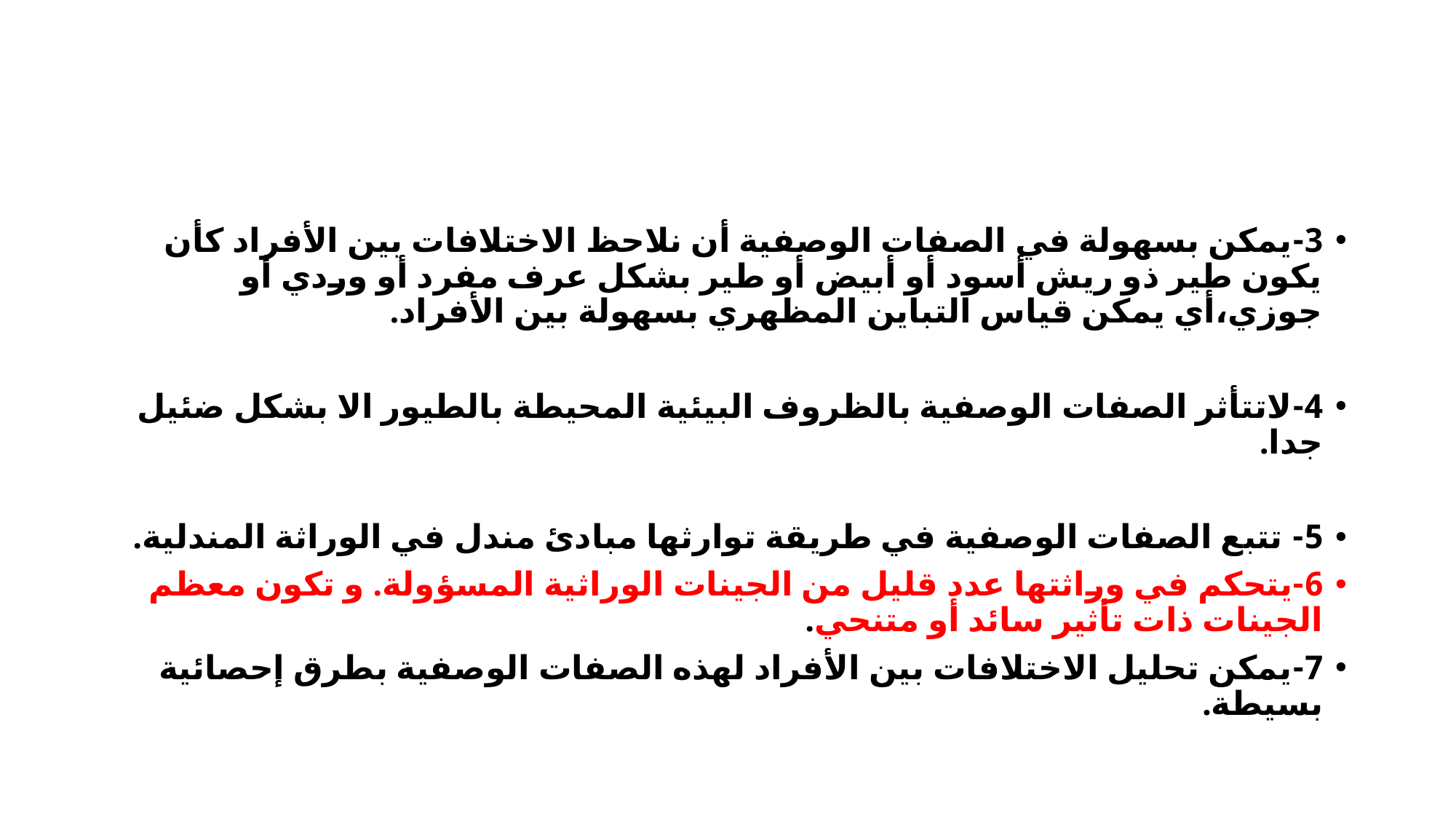

#
3-يمكن بسهولة في الصفات الوصفية أن نلاحظ الاختلافات بين الأفراد كأن يكون طير ذو ريش أسود أو أبيض أو طير بشكل عرف مفرد أو وردي أو جوزي،أي يمكن قياس التباين المظهري بسهولة بين الأفراد.

4-لاتتأثر الصفات الوصفية بالظروف البيئية المحيطة بالطيور الا بشكل ضئيل جدا.

5- تتبع الصفات الوصفية في طريقة توارثها مبادئ مندل في الوراثة المندلية.
6-يتحكم في وراثتها عدد قليل من الجينات الوراثية المسؤولة. و تكون معظم الجينات ذات تأثير سائد أو متنحي.
7-يمكن تحليل الاختلافات بين الأفراد لهذه الصفات الوصفية بطرق إحصائية بسيطة.